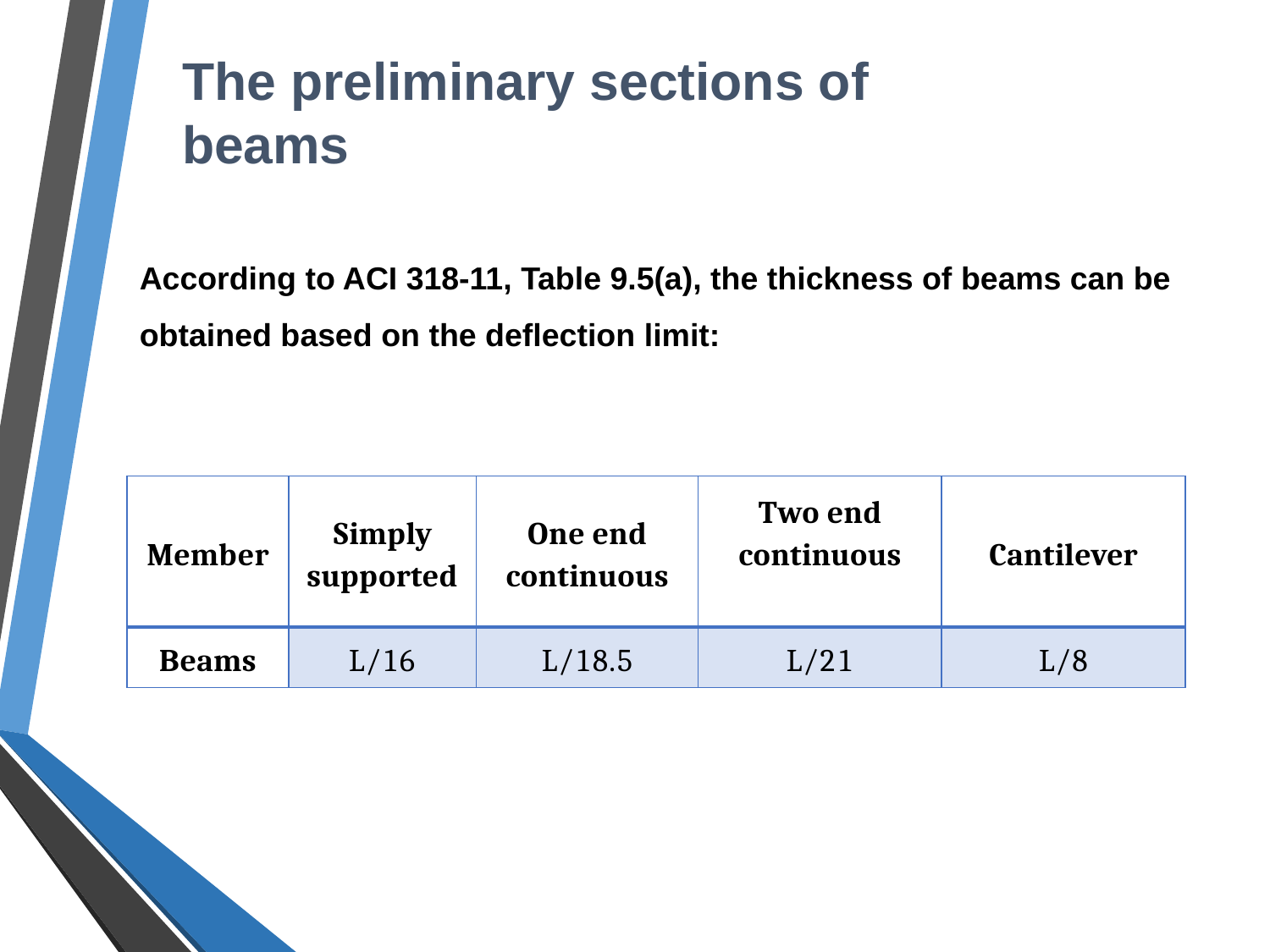

The preliminary sections of beams
According to ACI 318-11, Table 9.5(a), the thickness of beams can be obtained based on the deflection limit:
| Member | Simply supported | One end continuous | Two end continuous | Cantilever |
| --- | --- | --- | --- | --- |
| Beams | L/16 | L/18.5 | L/21 | L/8 |